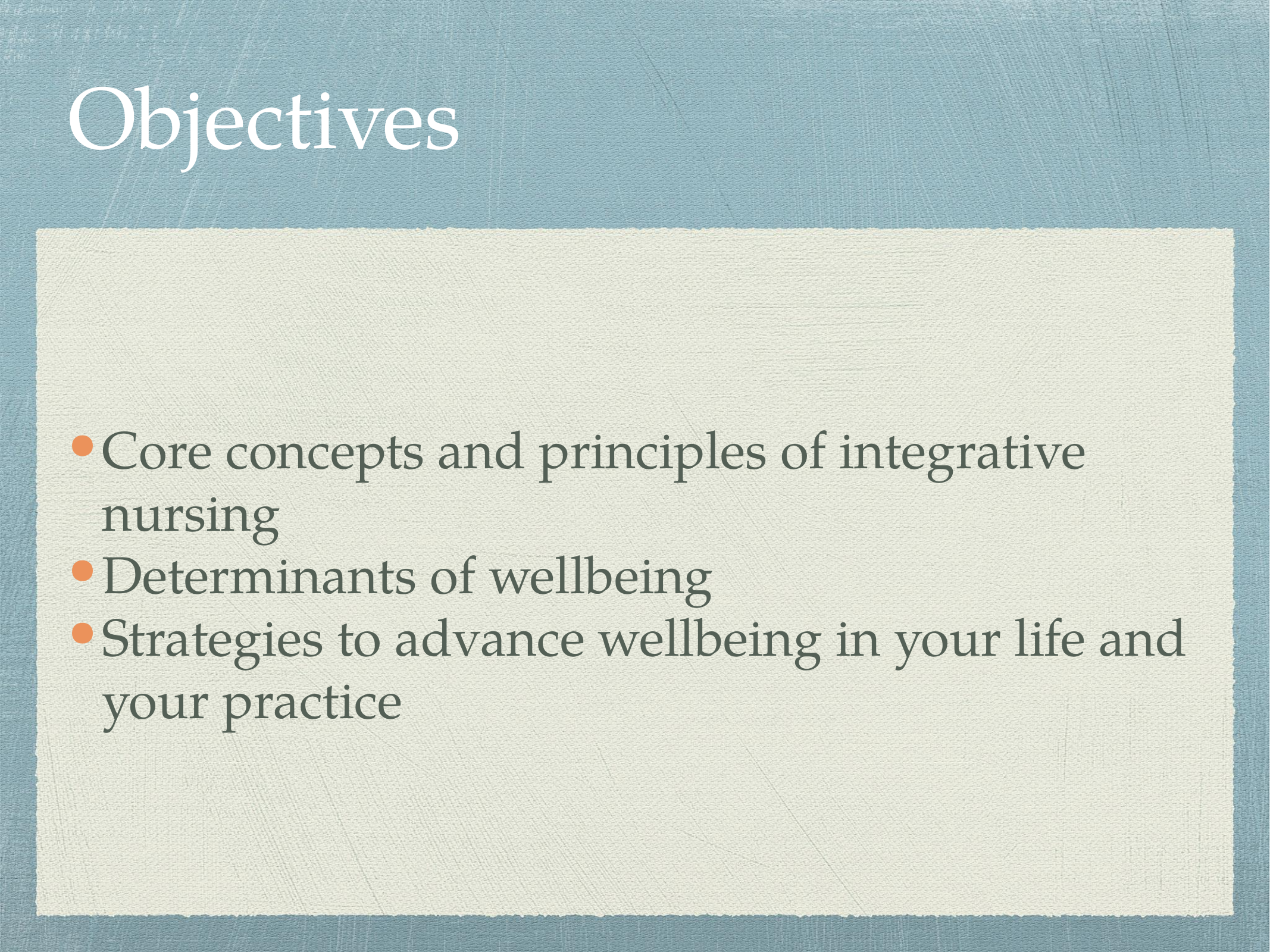

# Objectives
Core concepts and principles of integrative nursing
Determinants of wellbeing
Strategies to advance wellbeing in your life and your practice